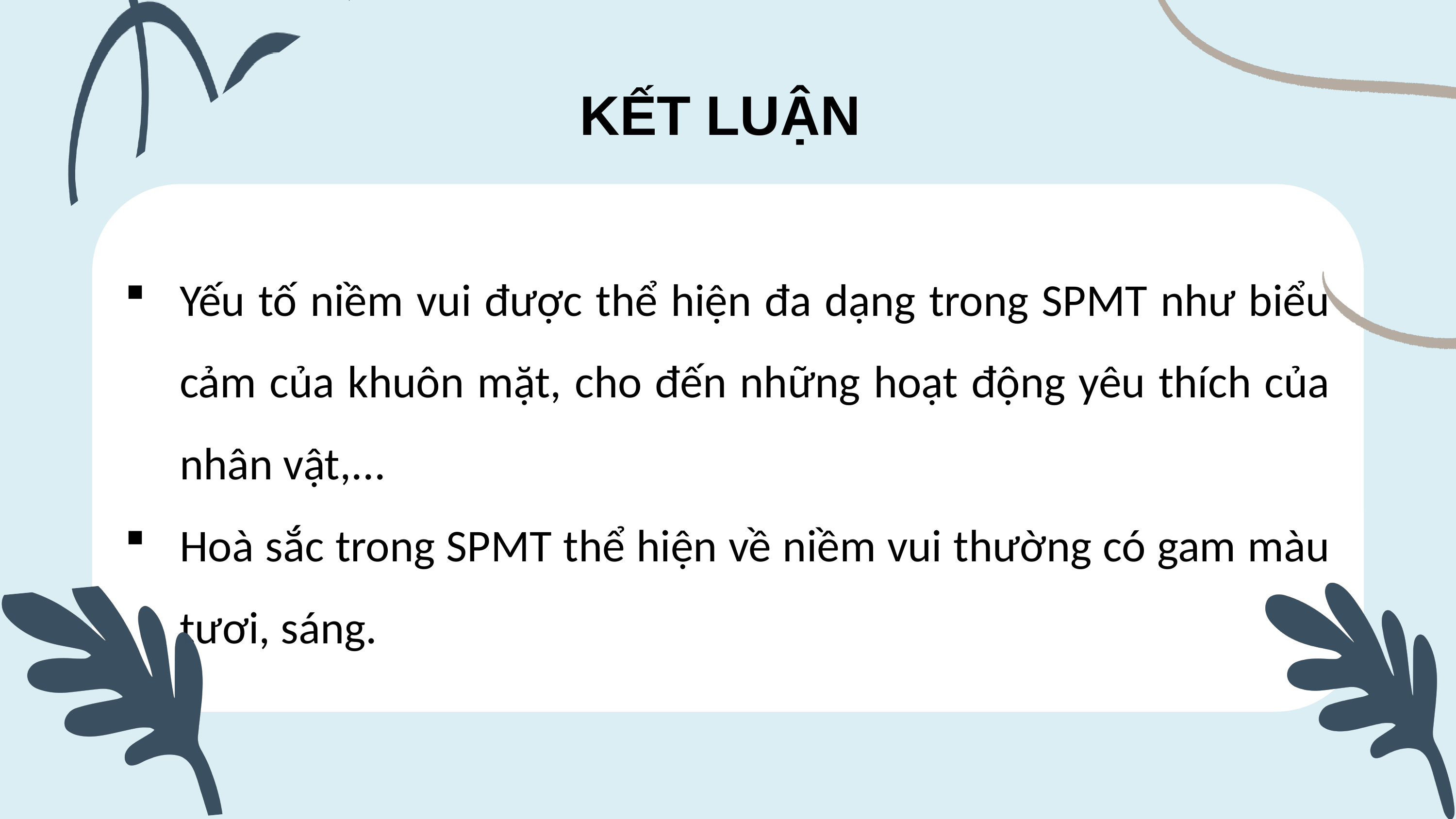

KẾT LUẬN
Yếu tố niềm vui được thể hiện đa dạng trong SPMT như biểu cảm của khuôn mặt, cho đến những hoạt động yêu thích của nhân vật,...
Hoà sắc trong SPMT thể hiện về niềm vui thường có gam màu tươi, sáng.